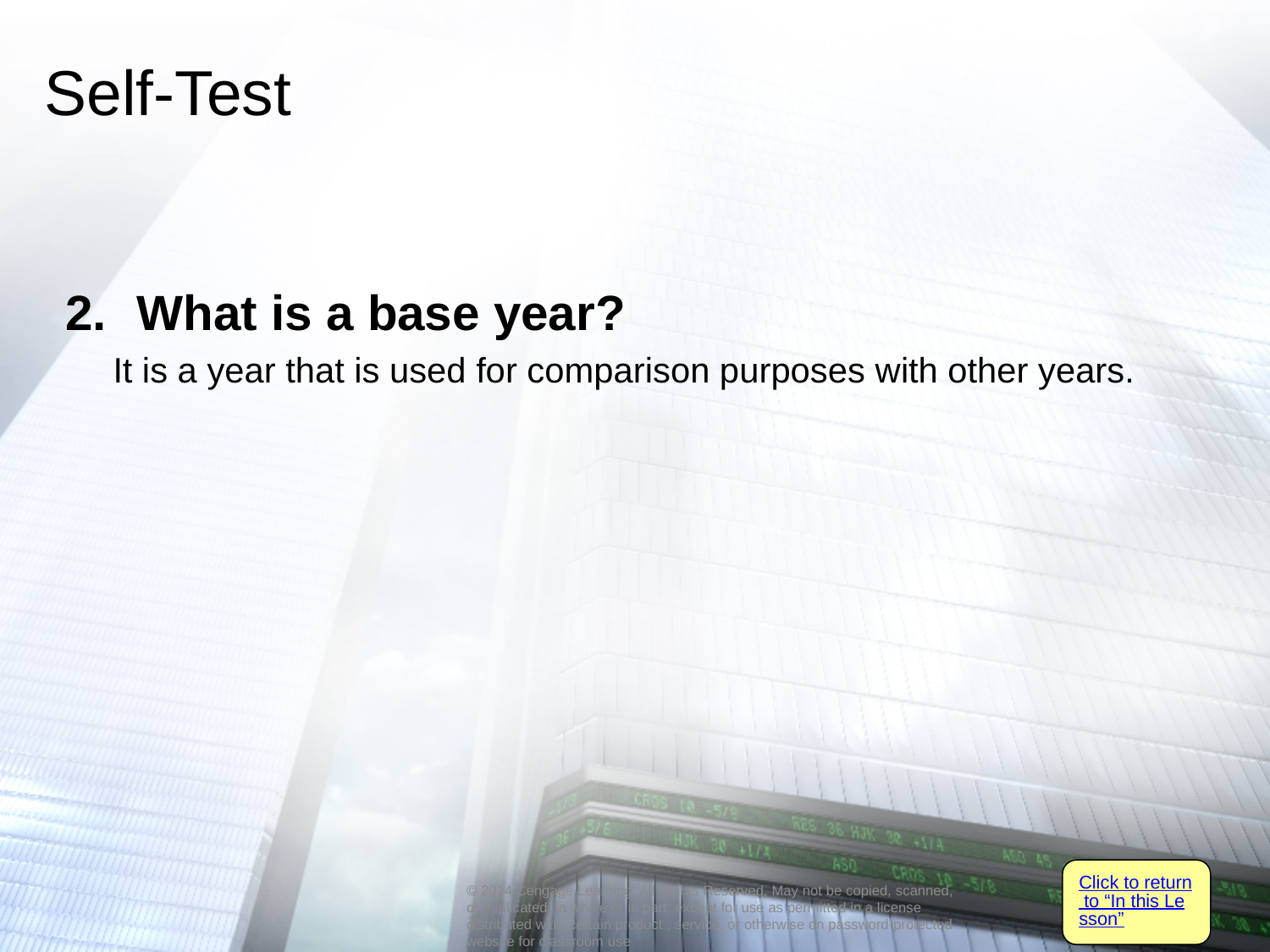

# Self-Test
What is a base year?
	It is a year that is used for comparison purposes with other years.

Click to return to “In this Lesson”
© 2014 Cengage Learning. All Rights Reserved. May not be copied, scanned, or duplicated, in whole or in part, except for use as permitted in a license distributed with  certain product , service, or otherwise on password-protected website for classroom use